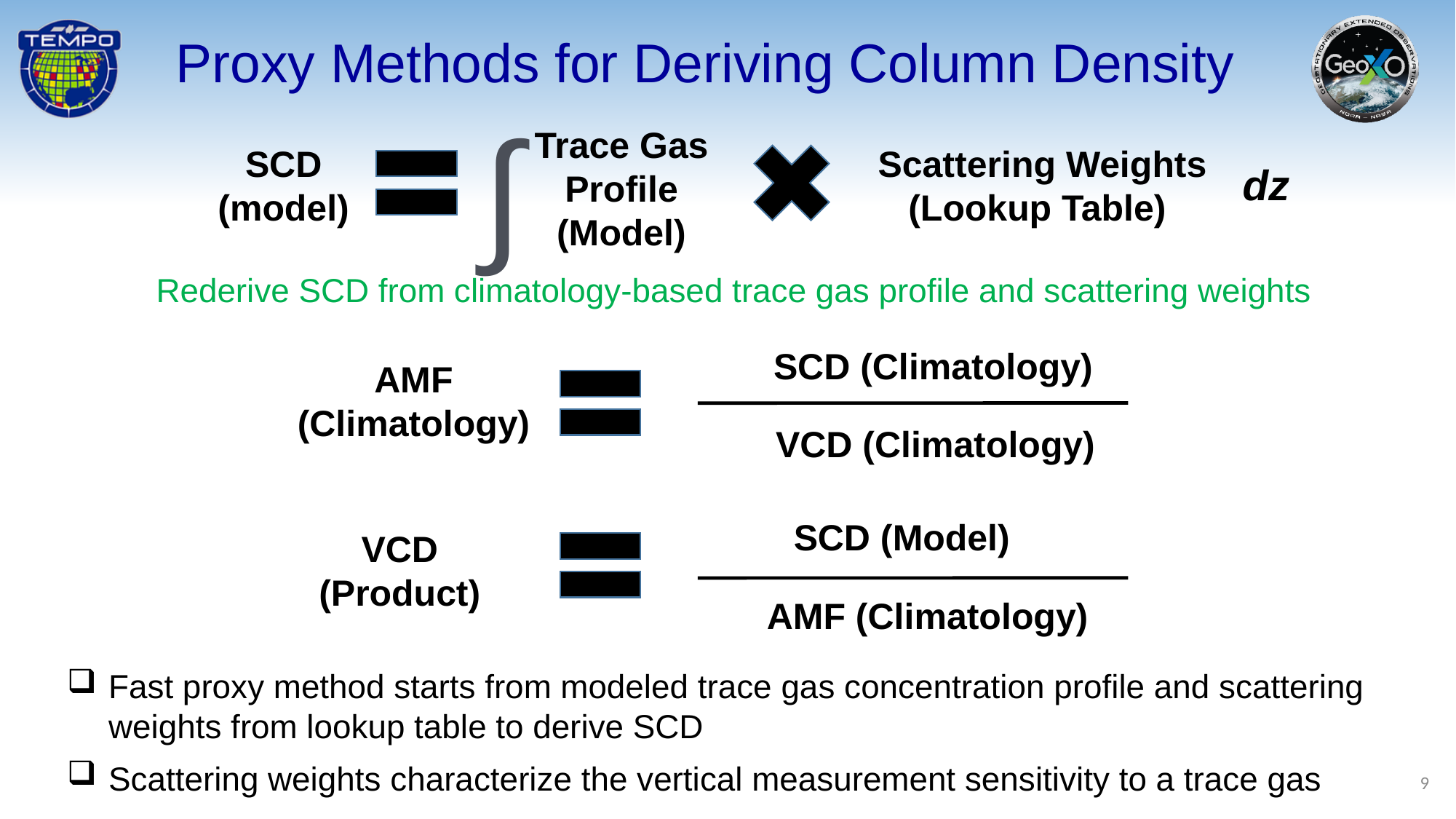

Proxy Methods for Deriving Column Density
∫
Trace Gas Profile
(Model)

Scattering Weights (Lookup Table)
SCD (model)

dz
Rederive SCD from climatology-based trace gas profile and scattering weights
SCD (Climatology)

AMF (Climatology)
VCD (Climatology)
SCD (Model)

VCD
(Product)
AMF (Climatology)
Fast proxy method starts from modeled trace gas concentration profile and scattering weights from lookup table to derive SCD
Scattering weights characterize the vertical measurement sensitivity to a trace gas
9